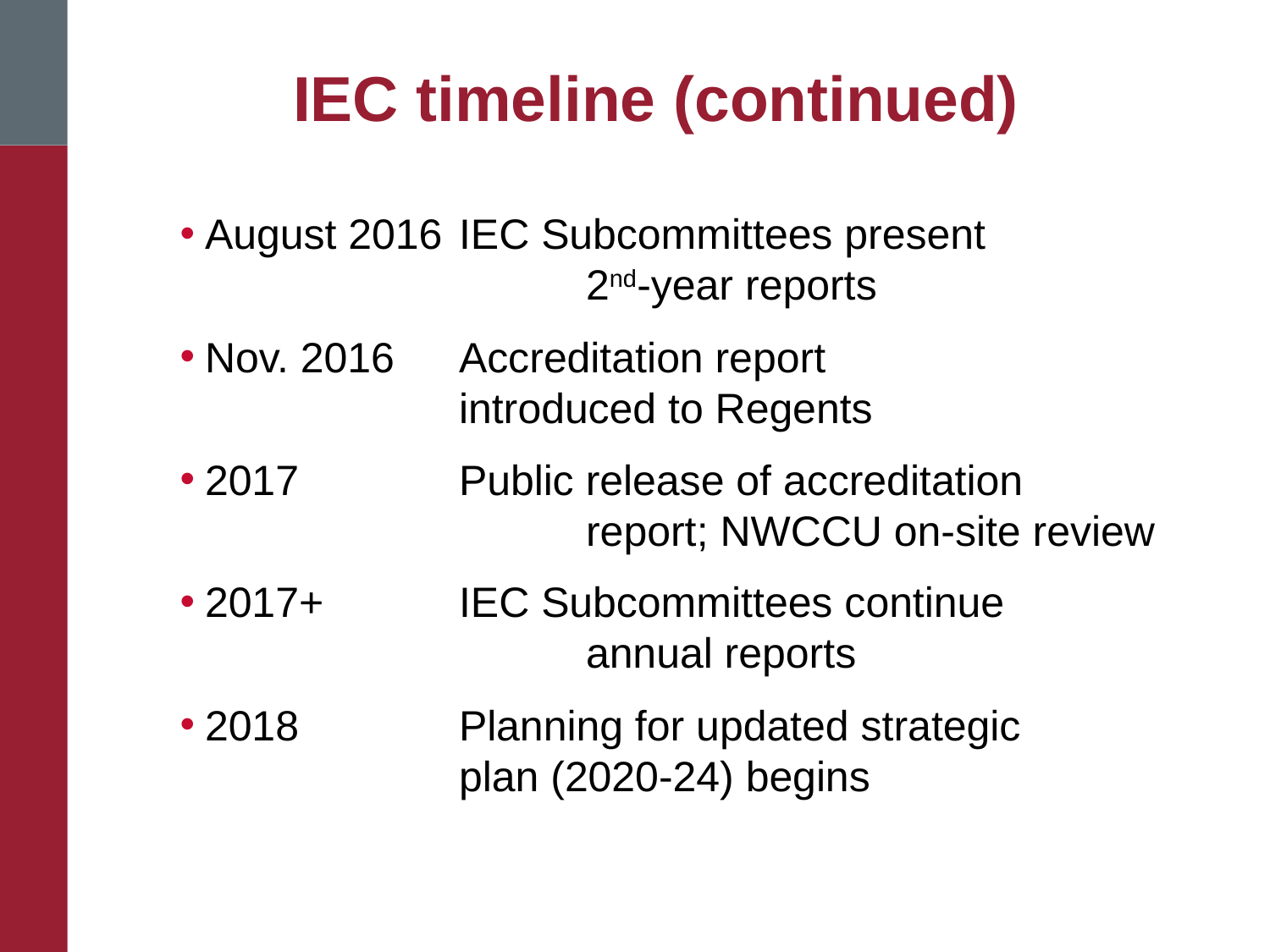

# IEC timeline (continued)
August 2016	IEC Subcommittees present 				2nd-year reports
Nov. 2016	Accreditation report 					introduced to Regents
2017		Public release of accreditation 				report; NWCCU on-site review
2017+		IEC Subcommittees continue 				annual reports
2018		Planning for updated strategic 			plan (2020-24) begins